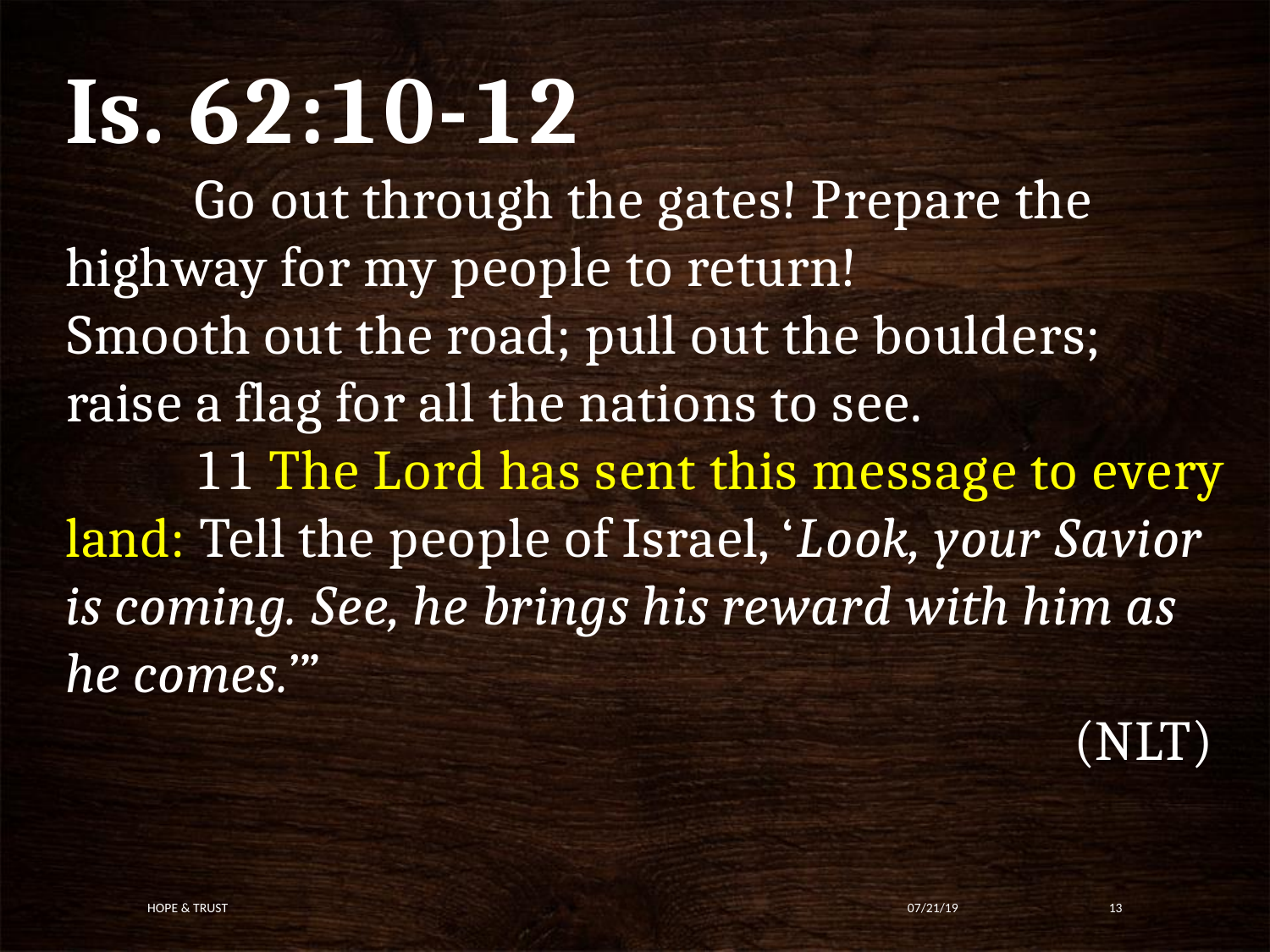

Is. 62:10-12
	Go out through the gates! Prepare the highway for my people to return!
Smooth out the road; pull out the boulders; raise a flag for all the nations to see.
	11 The Lord has sent this message to every land: Tell the people of Israel, ‘Look, your Savior is coming. See, he brings his reward with him as he comes.’”
 (NLT)
Hope & Trust
07/21/19
13